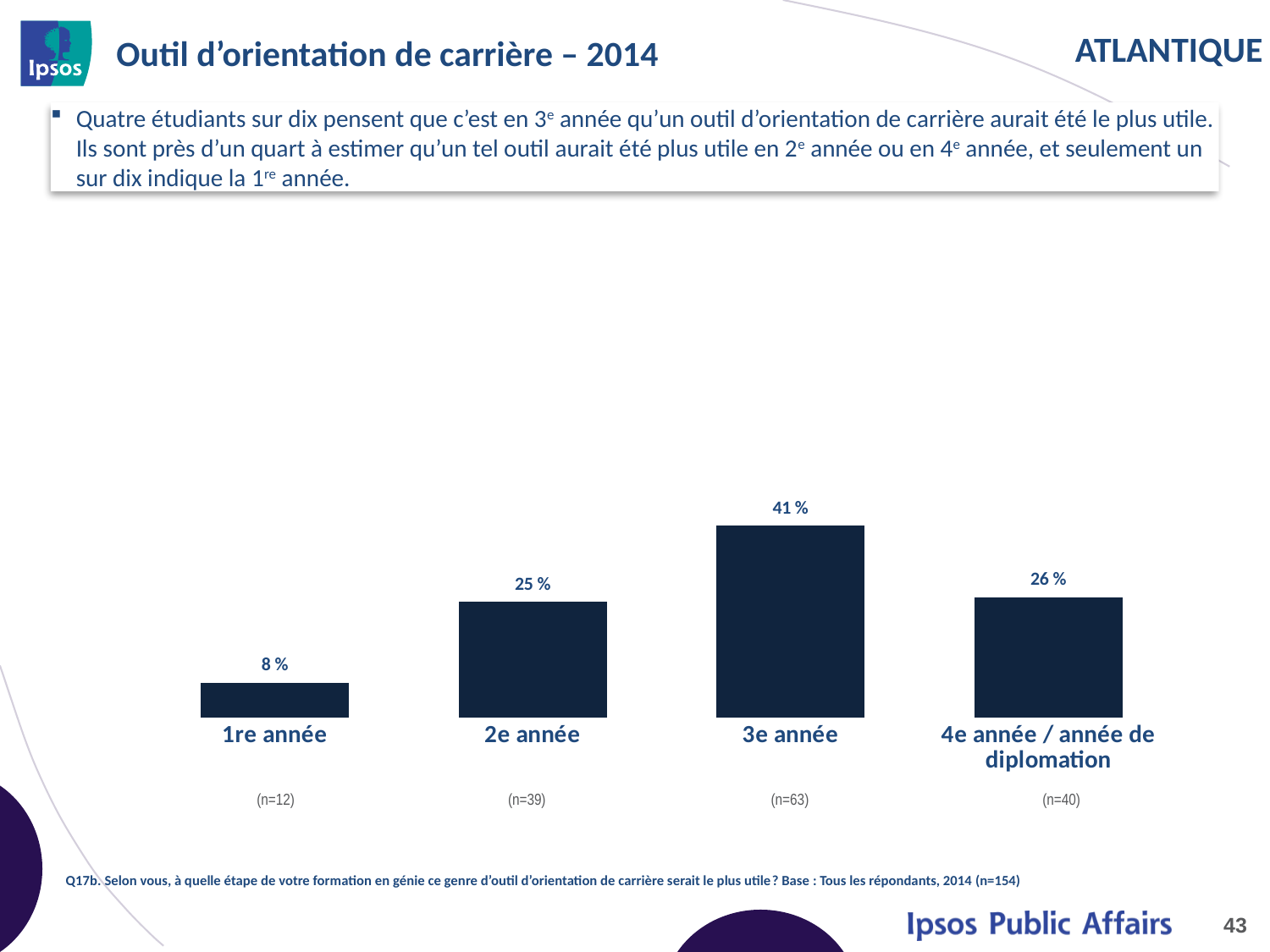

# Outil d’orientation de carrière – 2014
Quatre étudiants sur dix pensent que c’est en 3e année qu’un outil d’orientation de carrière aurait été le plus utile. Ils sont près d’un quart à estimer qu’un tel outil aurait été plus utile en 2e année ou en 4e année, et seulement un sur dix indique la 1re année.

### Chart

| Category | 2014 |
|---|---|
| 1re année | 0.08 |
| 2e année | 0.25 |
| 3e année | 0.41 |
| 4e année / année de diplomation | 0.26 |
| (n=12) | (n=39) | (n=63) | (n=40) |
| --- | --- | --- | --- |
Q17b. Selon vous, à quelle étape de votre formation en génie ce genre d’outil d’orientation de carrière serait le plus utile? Base : Tous les répondants, 2014 (n=154)
43